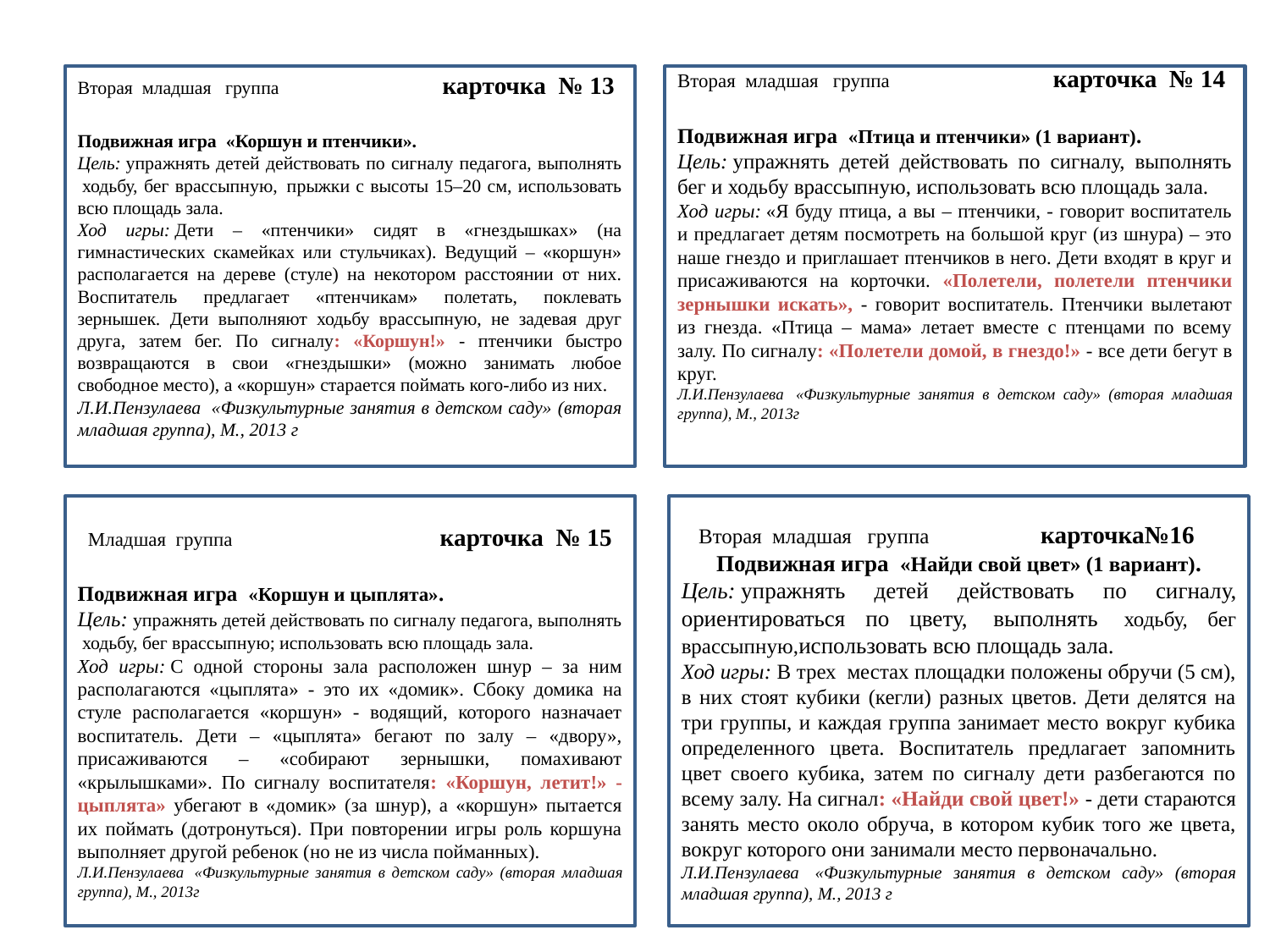

Вторая  младшая   группа                                   карточка  № 13

Подвижная игра  «Коршун и птенчики».
Цель: упражнять детей действовать по сигналу педагога, выполнять  ходьбу, бег врассыпную,  прыжки с высоты 15–20 см, использовать всю площадь зала.
Ход игры: Дети – «птенчики» сидят в «гнездышках» (на гимнастических скамейках или стульчиках). Ведущий – «коршун» располагается на дереве (стуле) на некотором расстоянии от них. Воспитатель предлагает «птенчикам» полетать, поклевать зернышек. Дети выполняют ходьбу врассыпную, не задевая друг друга, затем бег. По сигналу: «Коршун!» - птенчики быстро возвращаются в свои «гнездышки» (можно занимать любое свободное место), а «коршун» старается поймать кого-либо из них.
Л.И.Пензулаева  «Физкультурные занятия в детском саду» (вторая младшая группа), М., 2013 г

Вторая  младшая   группа                                 карточка  № 14

Подвижная игра  «Птица и птенчики» (1 вариант).
Цель: упражнять детей действовать по сигналу, выполнять бег и ходьбу врассыпную, использовать всю площадь зала.
Ход игры: «Я буду птица, а вы – птенчики, - говорит воспитатель и предлагает детям посмотреть на большой круг (из шнура) – это наше гнездо и приглашает птенчиков в него. Дети входят в круг и присаживаются на корточки. «Полетели, полетели птенчики зернышки искать», - говорит воспитатель. Птенчики вылетают из гнезда. «Птица – мама» летает вместе с птенцами по всему залу. По сигналу: «Полетели домой, в гнездо!» - все дети бегут в круг.
Л.И.Пензулаева  «Физкультурные занятия в детском саду» (вторая младшая группа), М., 2013г

Младшая  группа                                          карточка  № 15

Подвижная игра  «Коршун и цыплята».
Цель: упражнять детей действовать по сигналу педагога, выполнять  ходьбу, бег врассыпную; использовать всю площадь зала.
Ход игры: С одной стороны зала расположен шнур – за ним располагаются «цыплята» - это их «домик». Сбоку домика на стуле располагается «коршун» - водящий, которого назначает воспитатель. Дети – «цыплята» бегают по залу – «двору», присаживаются – «собирают зернышки, помахивают «крылышками». По сигналу воспитателя: «Коршун, летит!» - цыплята» убегают в «домик» (за шнур), а «коршун» пытается их поймать (дотронуться). При повторении игры роль коршуна выполняет другой ребенок (но не из числа пойманных).
Л.И.Пензулаева  «Физкультурные занятия в детском саду» (вторая младшая группа), М., 2013г

Вторая  младшая   группа                     карточка№16
Подвижная игра  «Найди свой цвет» (1 вариант).
Цель: упражнять детей действовать по сигналу, ориентироваться по цвету,  выполнять  ходьбу, бег врассыпную,использовать всю площадь зала.
Ход игры: В трех  местах площадки положены обручи (5 см), в них стоят кубики (кегли) разных цветов. Дети делятся на три группы, и каждая группа занимает место вокруг кубика определенного цвета. Воспитатель предлагает запомнить цвет своего кубика, затем по сигналу дети разбегаются по всему залу. На сигнал: «Найди свой цвет!» - дети стараются занять место около обруча, в котором кубик того же цвета, вокруг которого они занимали место первоначально.
Л.И.Пензулаева  «Физкультурные занятия в детском саду» (вторая младшая группа), М., 2013 г